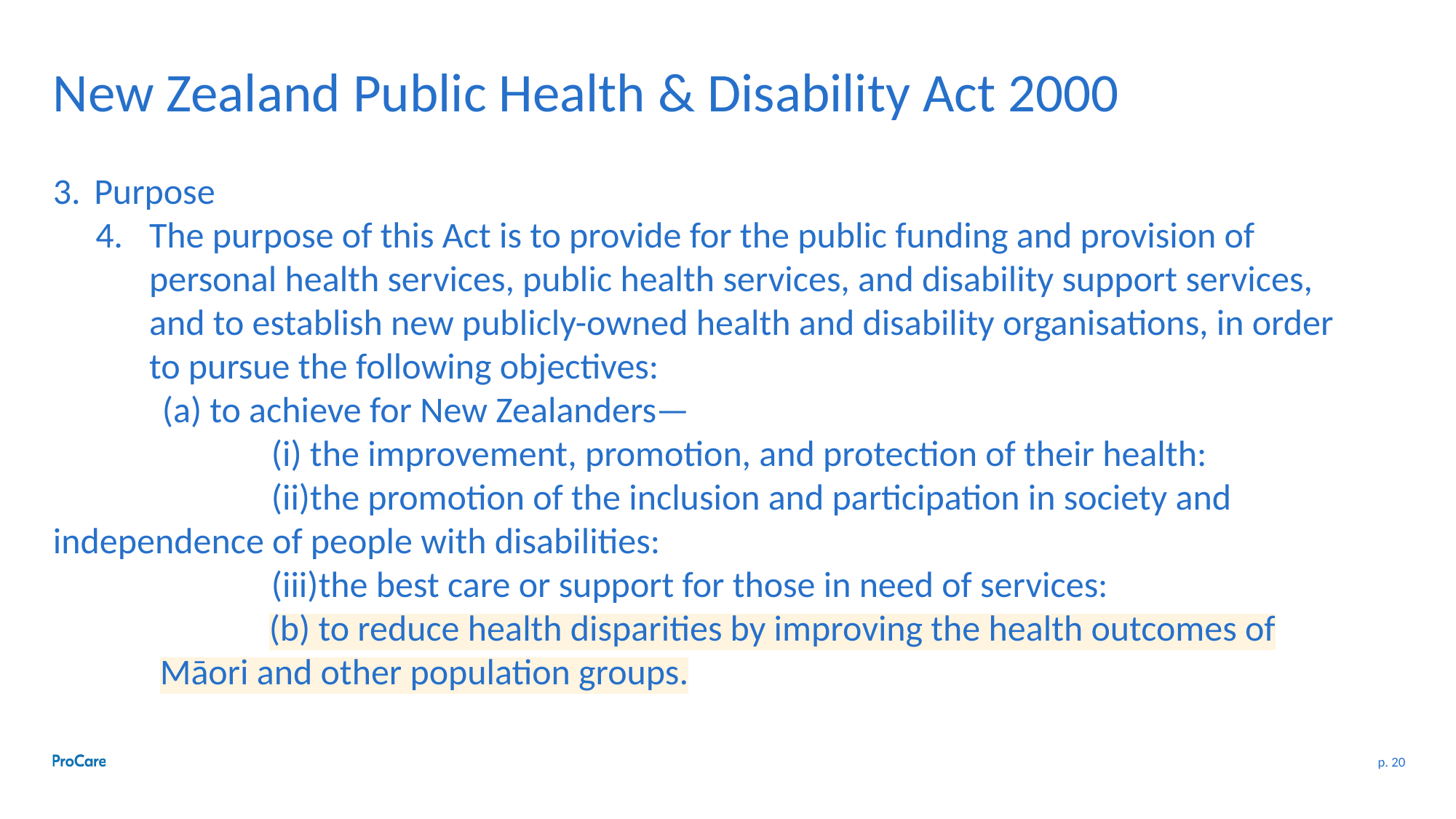

New Zealand Public Health & Disability Act 2000
Purpose
The purpose of this Act is to provide for the public funding and provision of personal health services, public health services, and disability support services, and to establish new publicly-owned health and disability organisations, in order to pursue the following objectives:
	(a) to achieve for New Zealanders—
		(i) the improvement, promotion, and protection of their health:
		(ii)the promotion of the inclusion and participation in society and 	independence of people with disabilities:
		(iii)the best care or support for those in need of services:
	(b) to reduce health disparities by improving the health outcomes of Māori and other population groups.